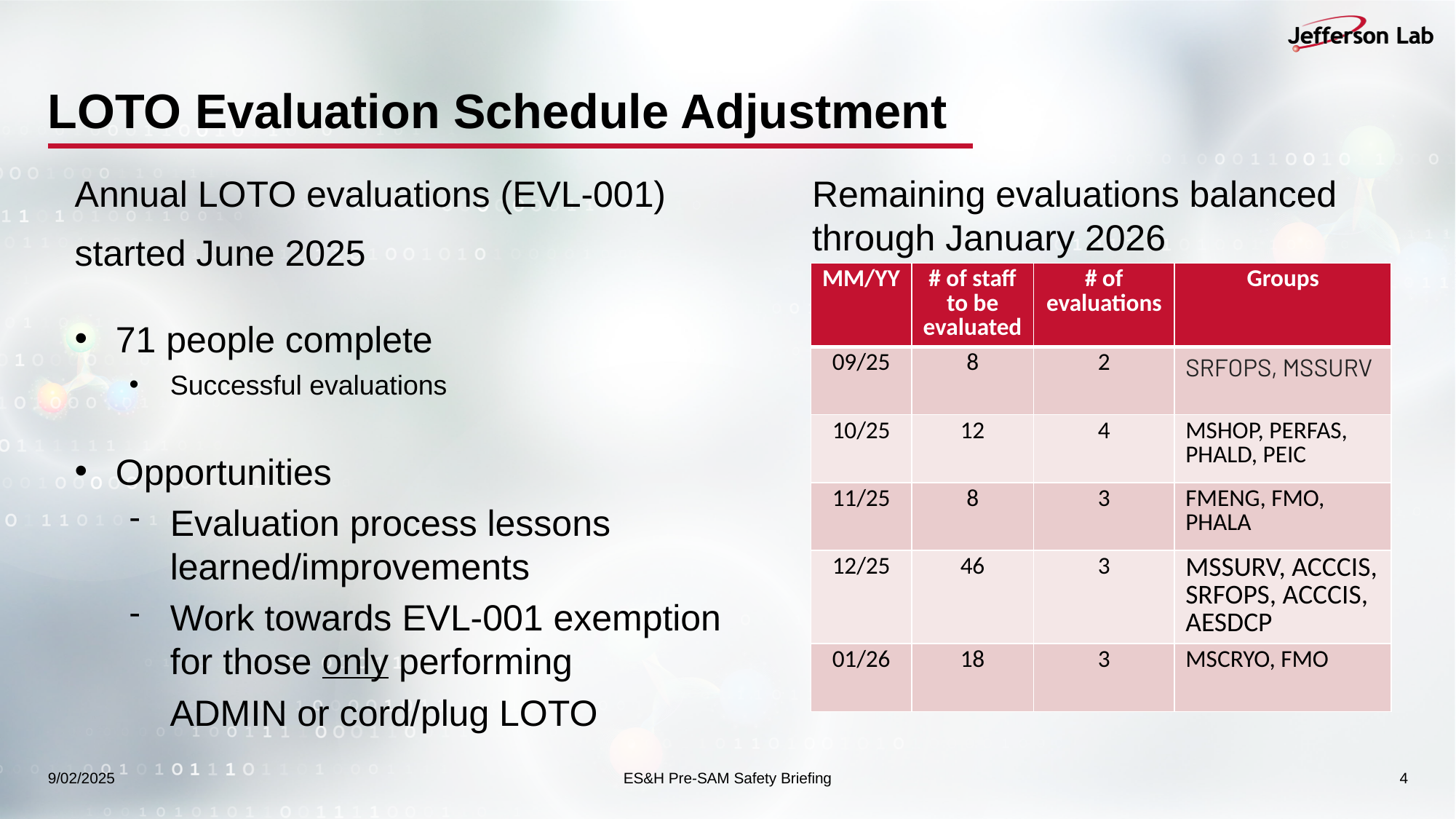

# LOTO Evaluation Schedule Adjustment
Annual LOTO evaluations (EVL-001)
started June 2025

71 people complete
Successful evaluations

Opportunities
Evaluation process lessons learned/improvements
Work towards EVL-001 exemption for those only performing
    ADMIN or cord/plug LOTO

Remaining evaluations balanced through January 2026

| MM/YY | # of staff to be evaluated | # of evaluations | Groups |
| --- | --- | --- | --- |
| 09/25 | 8 | 2 | SRFOPS, MSSURV |
| 10/25 | 12 | 4 | MSHOP, PERFAS, PHALD, PEIC |
| 11/25 | 8 | 3 | FMENG, FMO, PHALA |
| 12/25 | 46 | 3 | MSSURV, ACCCIS, SRFOPS, ACCCIS, AESDCP |
| 01/26 | 18 | 3 | MSCRYO, FMO |
9/02/2025
ES&H Pre-SAM Safety Briefing
4